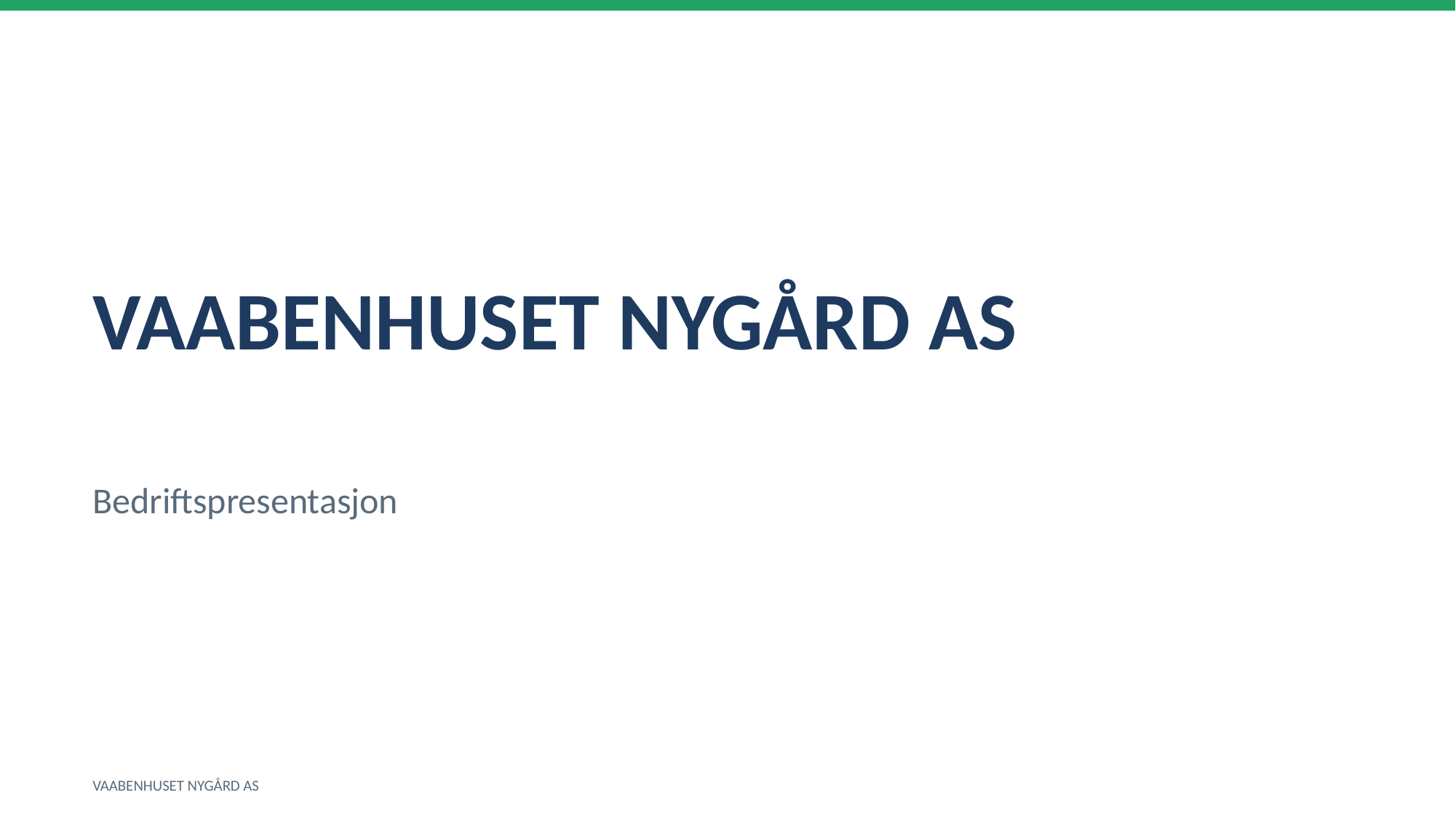

VAABENHUSET NYGÅRD AS
Bedriftspresentasjon
VAABENHUSET NYGÅRD AS